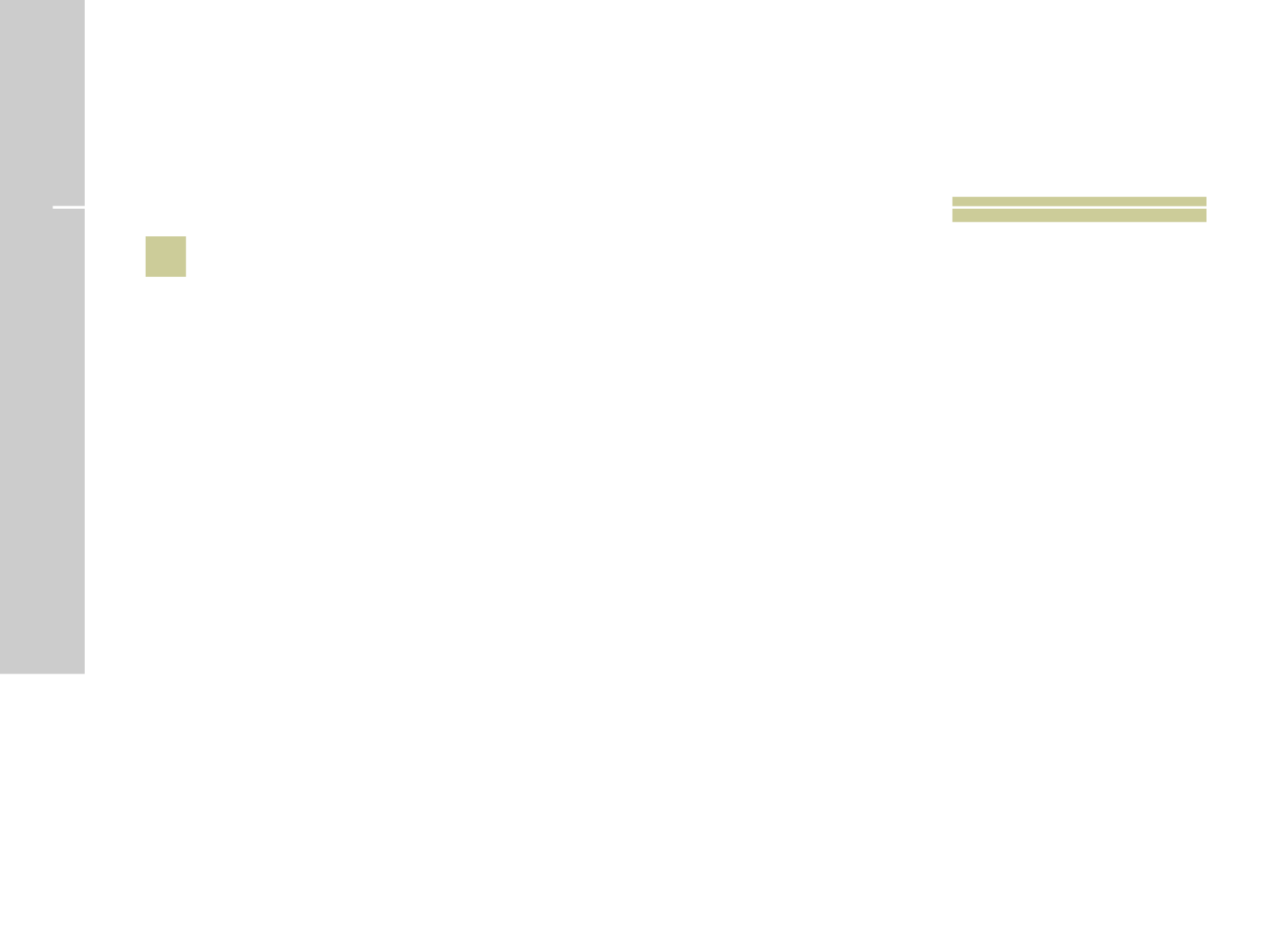

# 20
 Região do espaço que possui uma quantidade tão grande de massa concentrada que nada consegue escapar da atração de sua força de gravidade, nem mesmo a luz?